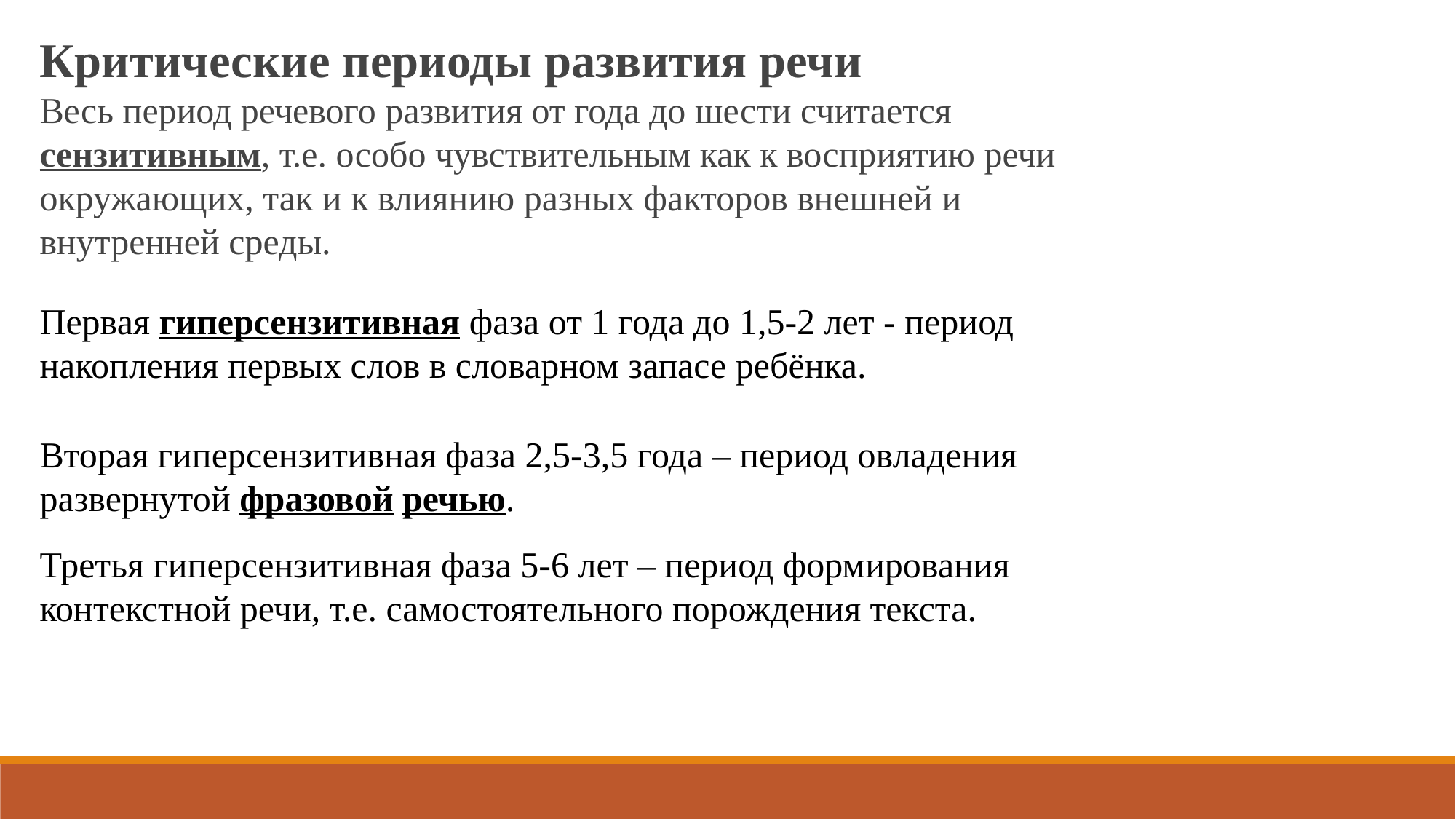

Критические периоды развития речи
Весь период речевого развития от года до шести считается сензитивным, т.е. особо чувствительным как к восприятию речи окружающих, так и к влиянию разных факторов внешней и внутренней среды.
Первая гиперсензитивная фаза от 1 года до 1,5-2 лет - период накопления первых слов в словарном запасе ребёнка.
Вторая гиперсензитивная фаза 2,5-3,5 года – период овладения развернутой фразовой речью.
Третья гиперсензитивная фаза 5-6 лет – период формирования контекстной речи, т.е. самостоятельного порождения текста.